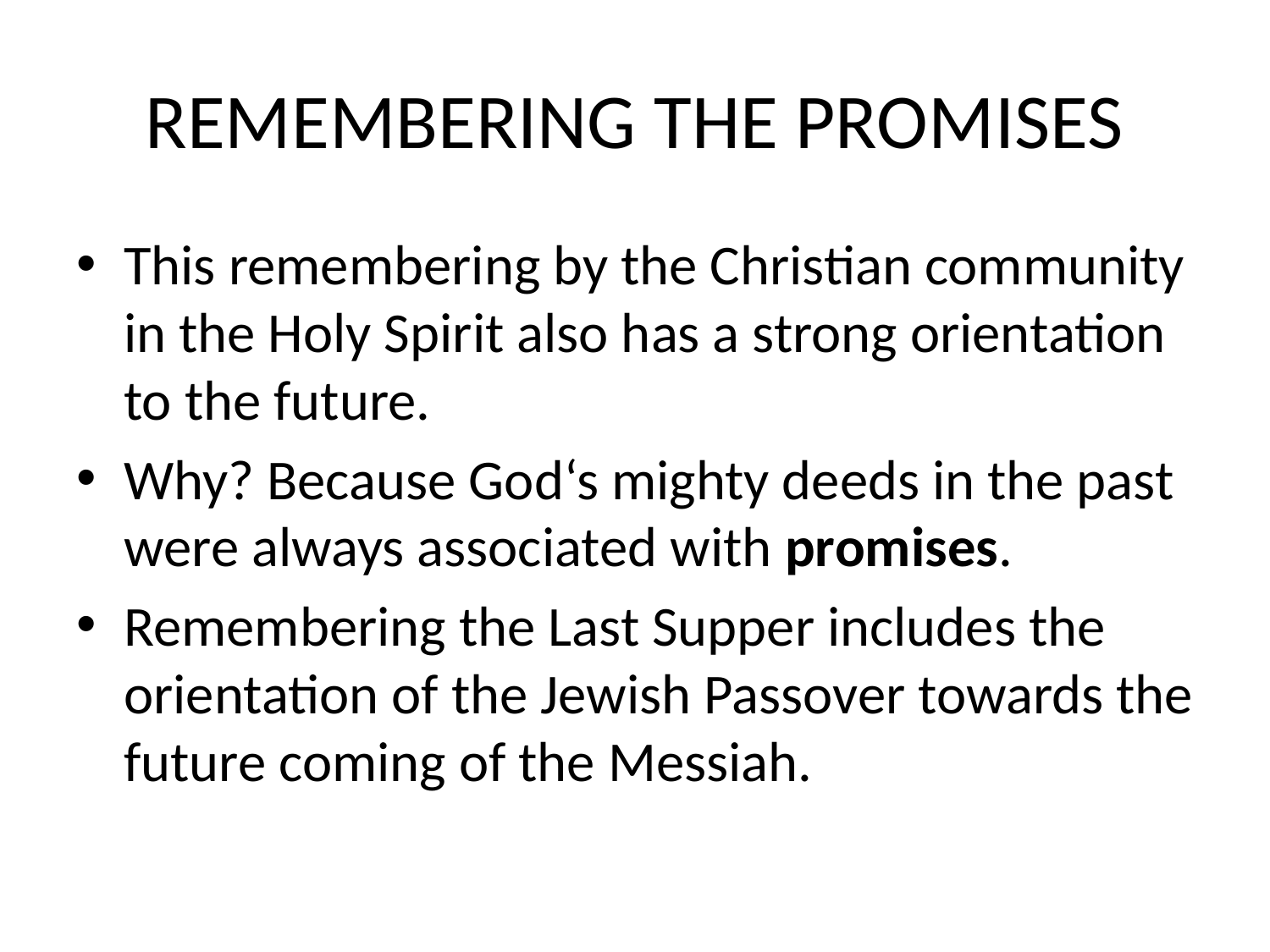

# REMEMBERING THE PROMISES
This remembering by the Christian community in the Holy Spirit also has a strong orientation to the future.
Why? Because God‘s mighty deeds in the past were always associated with promises.
Remembering the Last Supper includes the orientation of the Jewish Passover towards the future coming of the Messiah.